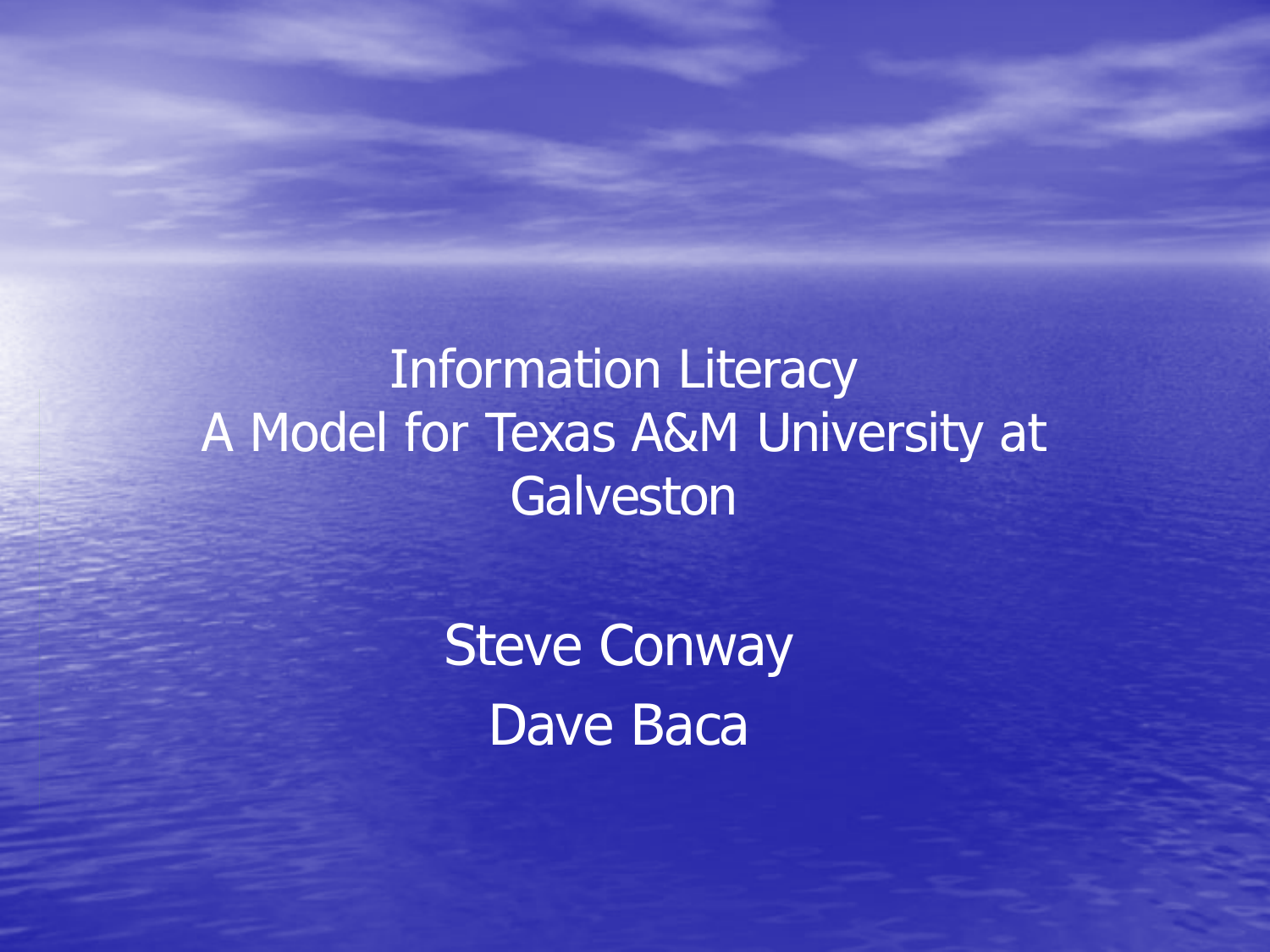

# Information Literacy A Model for Texas A&M University at Galveston
Steve Conway
Dave Baca